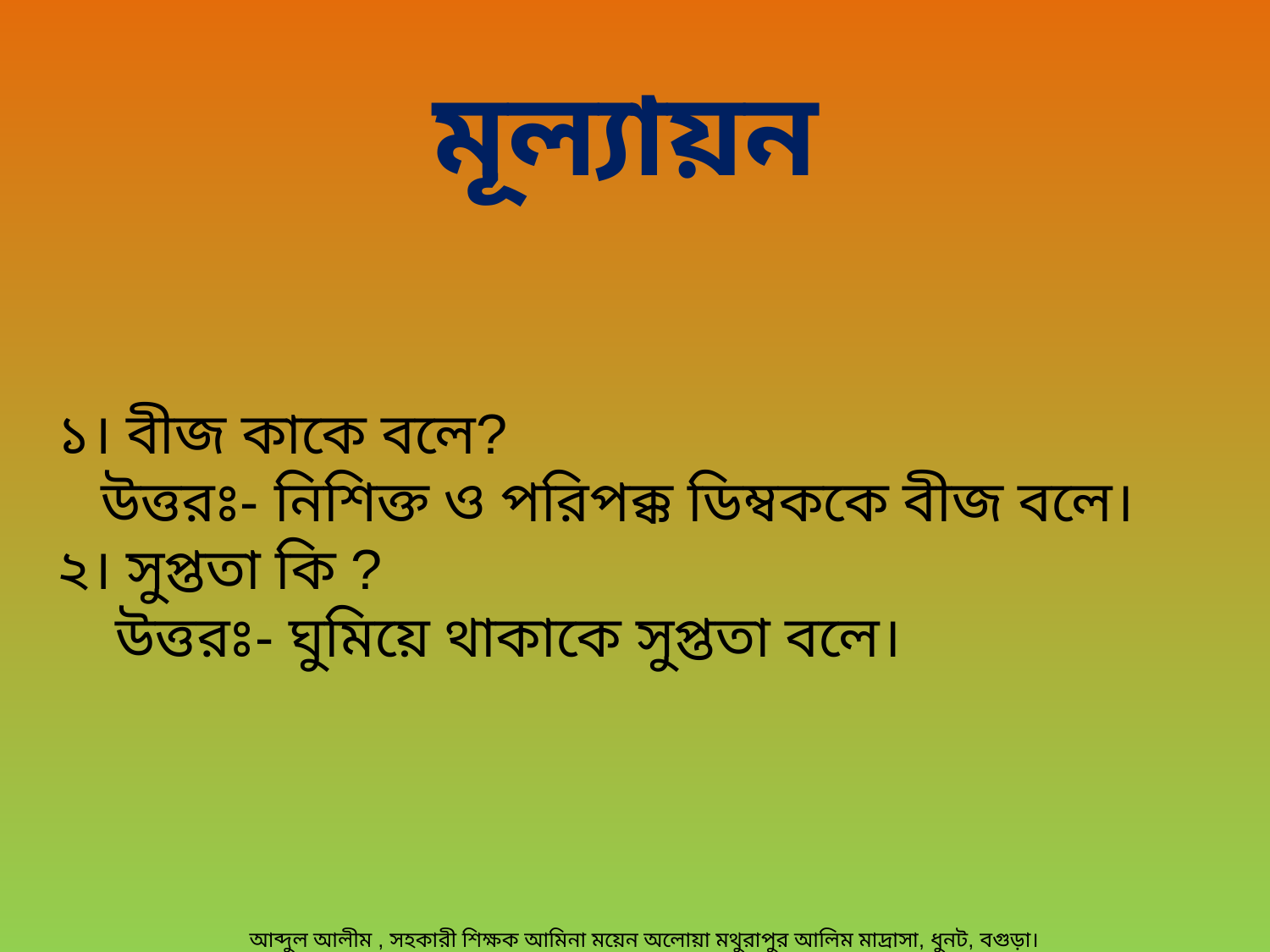

মূল্যায়ন
১। বীজ কাকে বলে?
   উত্তরঃ- নিশিক্ত ও পরিপক্ক ডিম্বককে বীজ বলে।
২। সুপ্ততা কি ?
    উত্তরঃ- ঘুমিয়ে থাকাকে সুপ্ততা বলে।